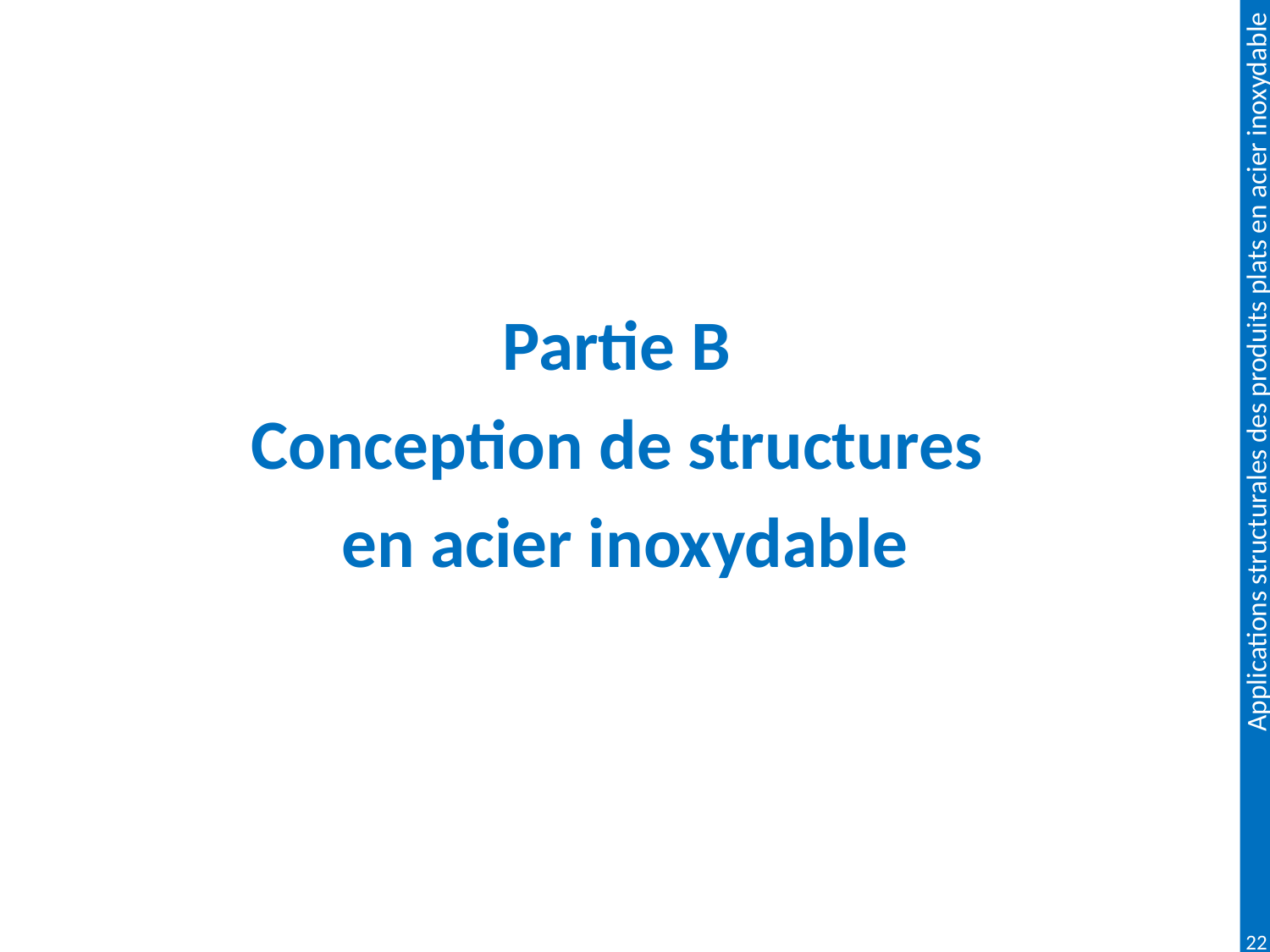

Partie B
Conception de structures
 en acier inoxydable
22